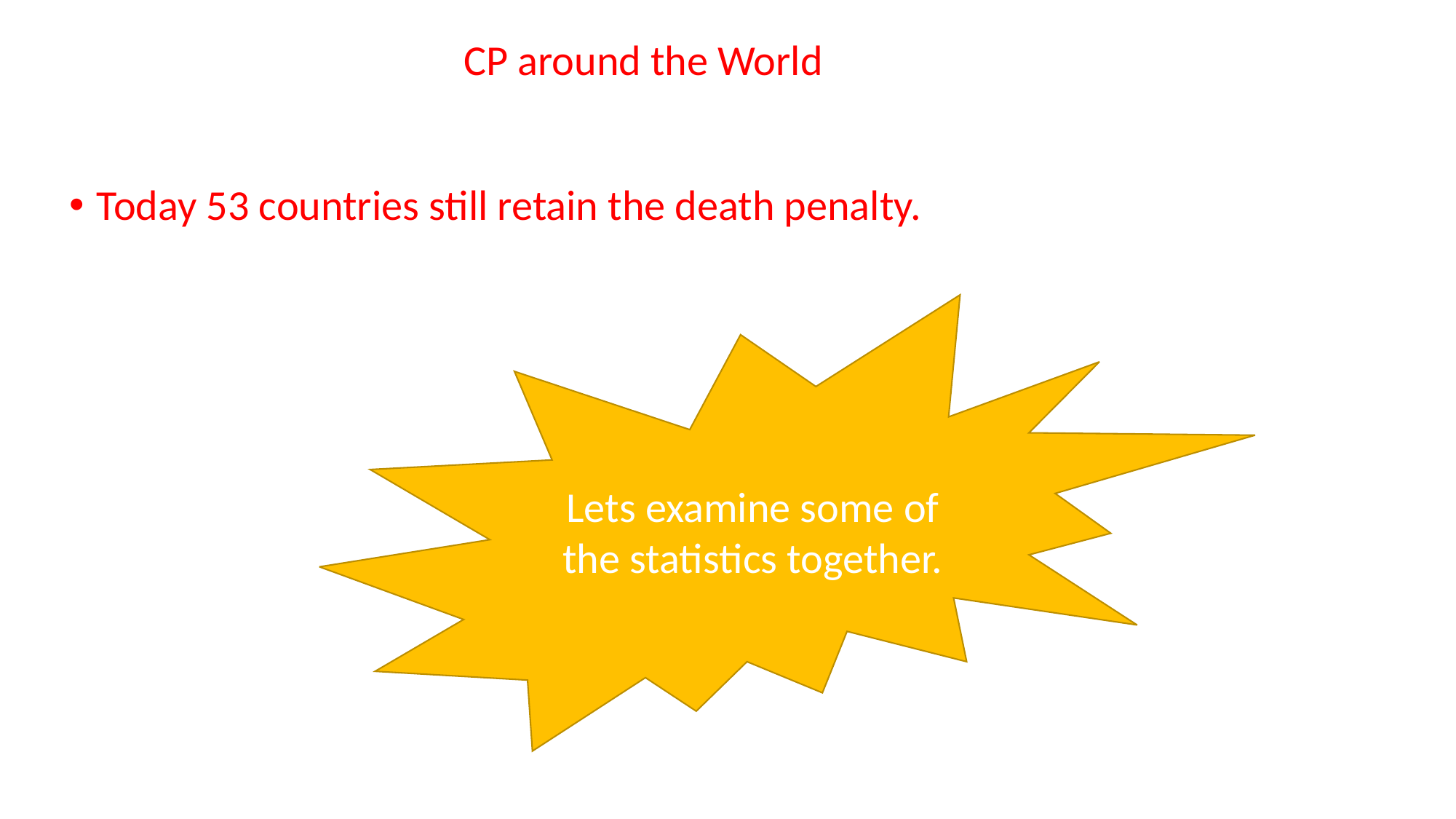

# CP around the World

Today 53 countries still retain the death penalty.

Lets examine some of the statistics together.